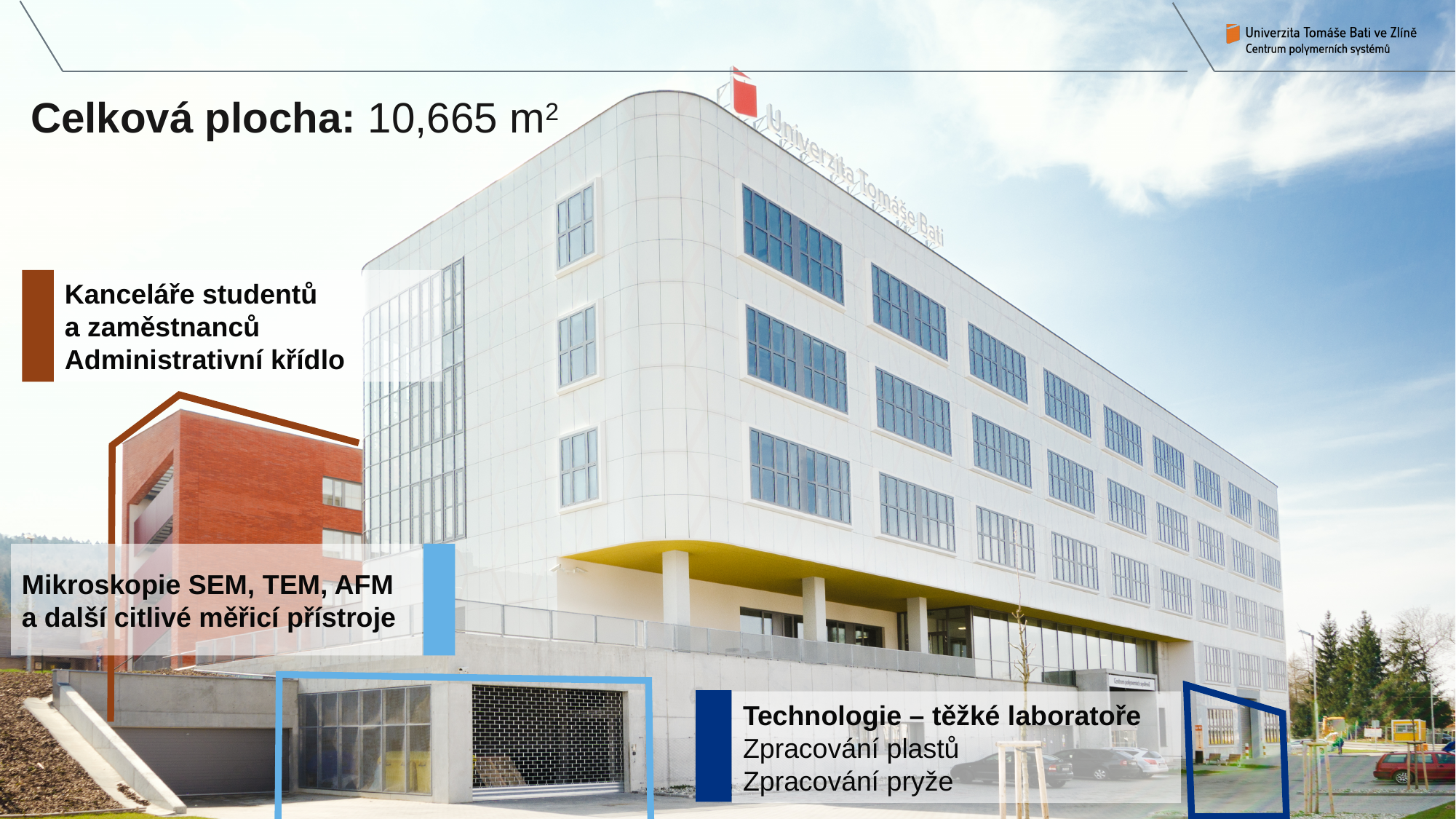

Celková plocha: 10,665 m2

Kanceláře studentů
a zaměstnanců
Administrativní křídlo

Mikroskopie SEM, TEM, AFM a další citlivé měřicí přístroje

Technologie – těžké laboratoře
Zpracování plastů
Zpracování pryže